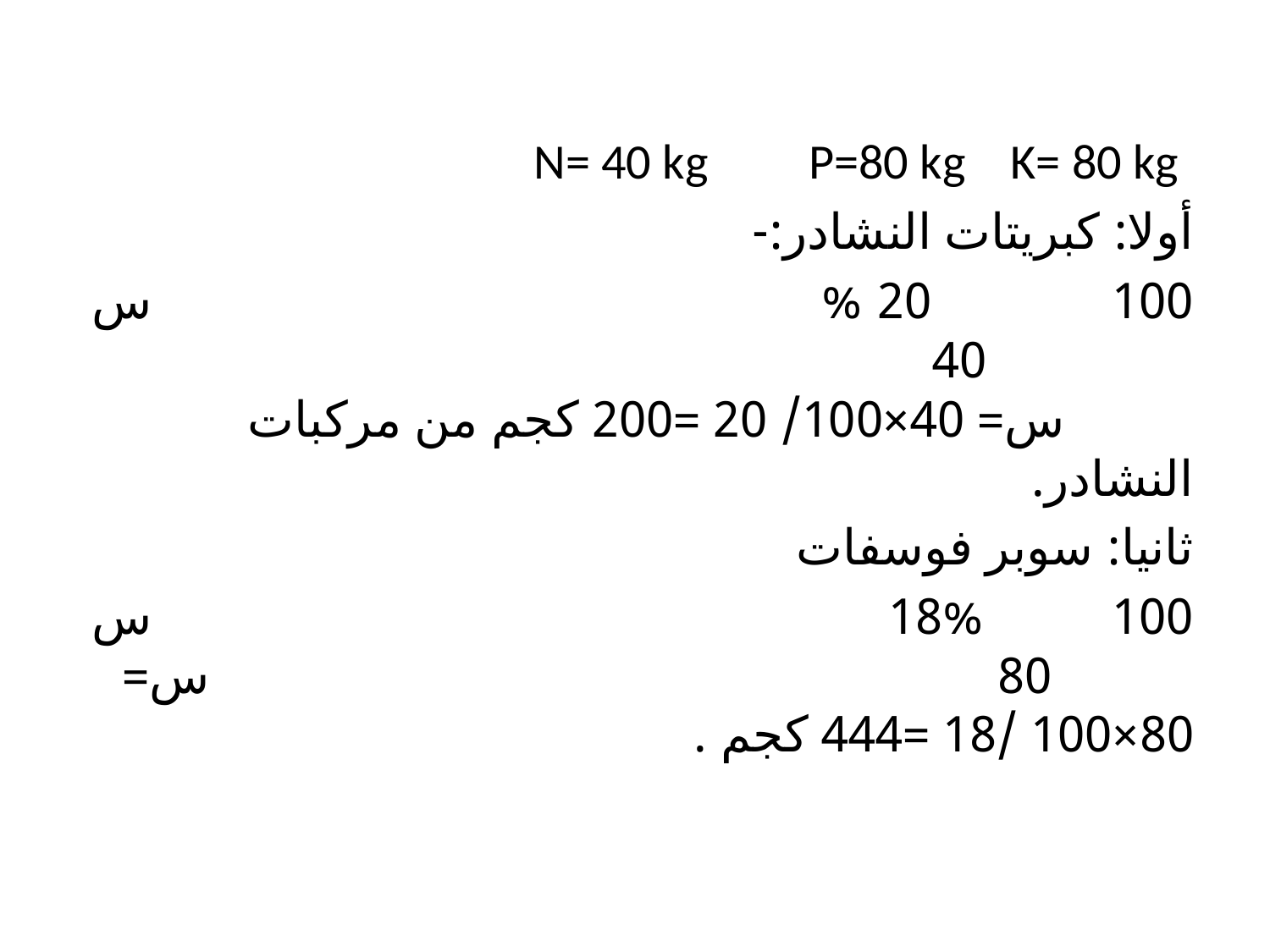

N= 40 kg         P=80 kg    K= 80 kg
أولا: كبريتات النشادر:-
100              20 %                                                    س                  40                                                                             س= 40×100/ 20 =200 كجم من مركبات النشادر.
ثانيا: سوبر فوسفات
100          18%                                                         س             80                                                             س= 80×100 /18 =444 كجم .